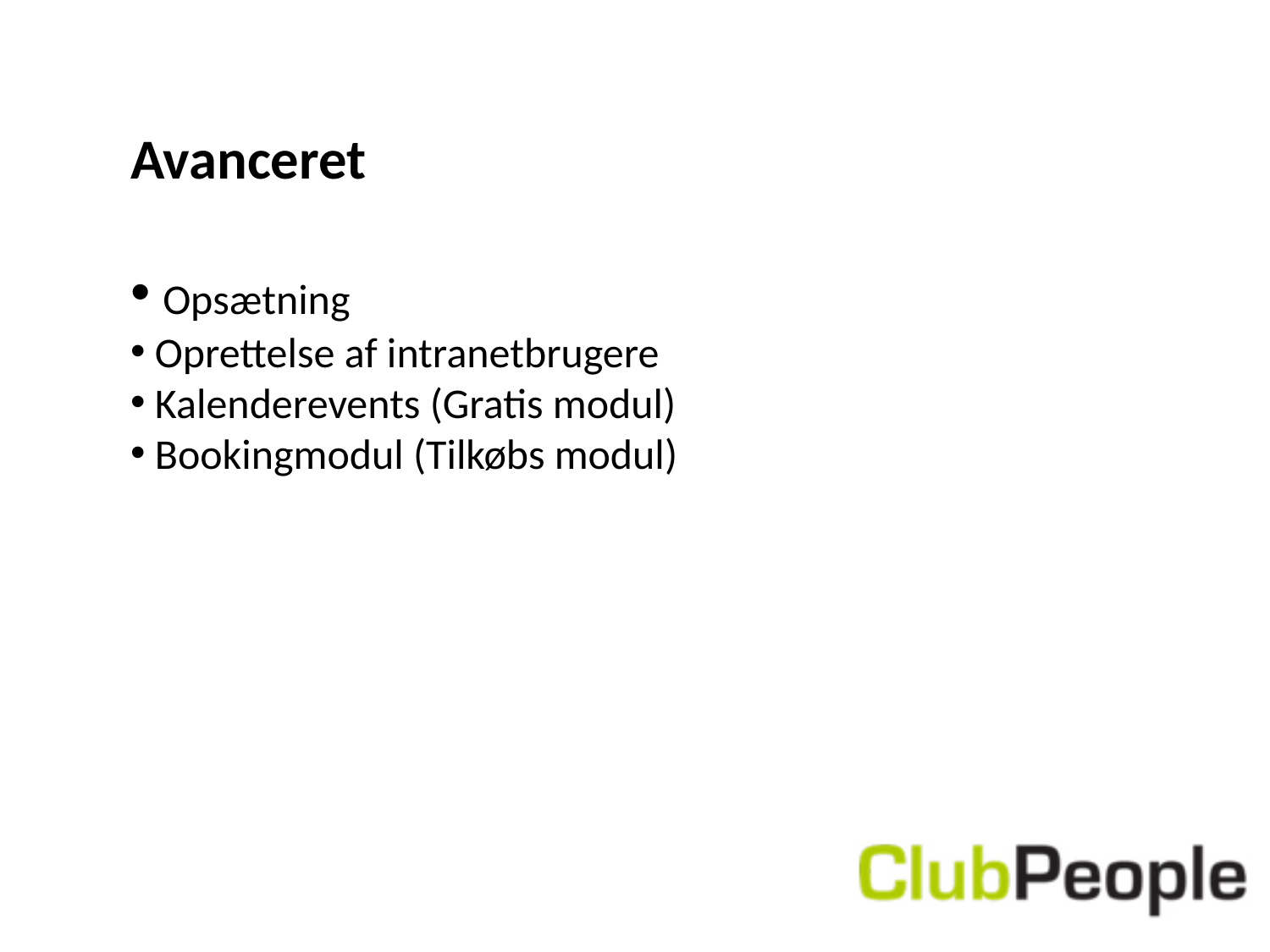

Avanceret

 Opsætning
 Oprettelse af intranetbrugere
 Kalenderevents (Gratis modul)
 Bookingmodul (Tilkøbs modul)